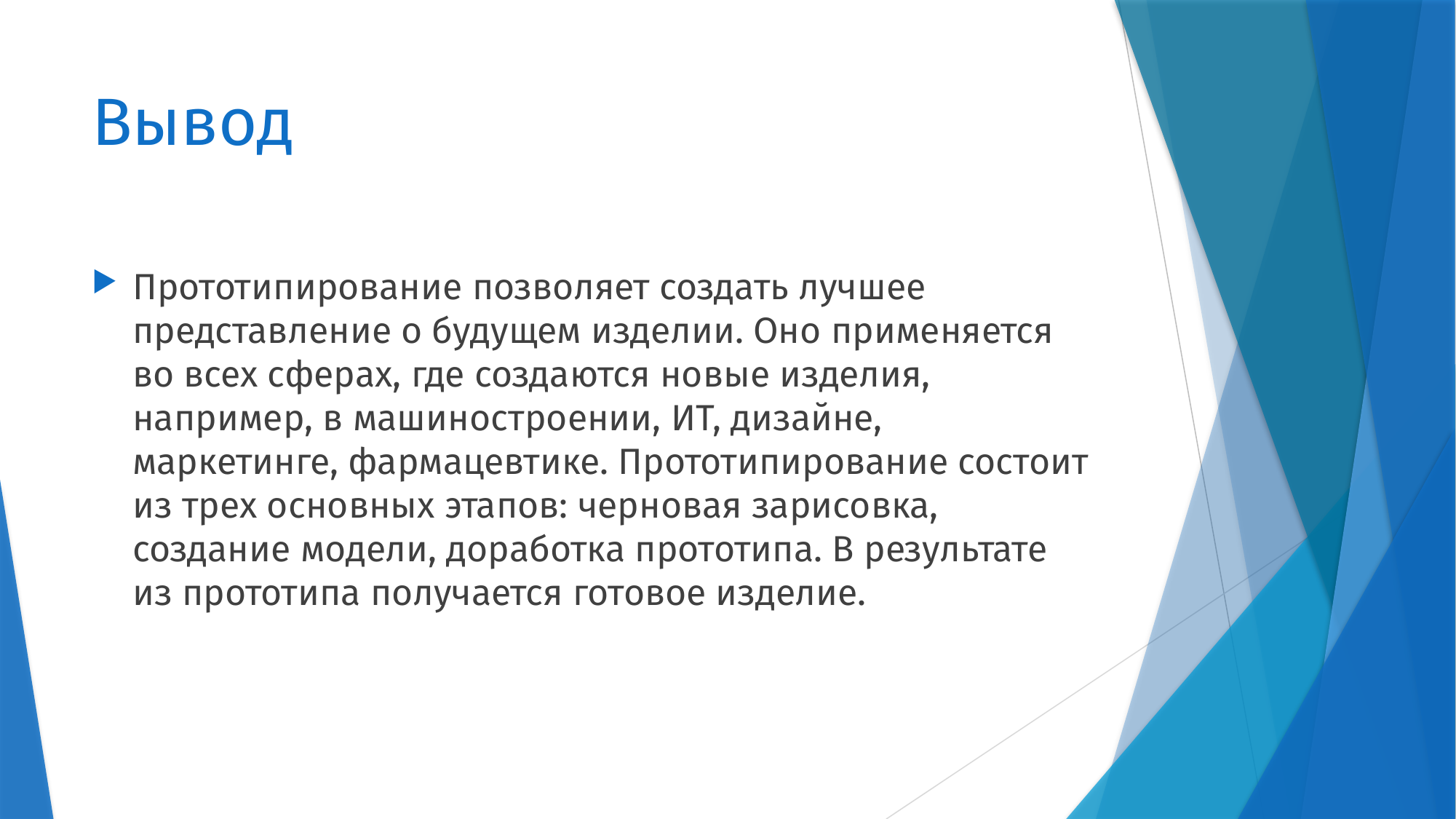

# Вывод
Прототипирование позволяет создать лучшее представление о будущем изделии. Оно применяется во всех сферах, где создаются новые изделия, например, в машиностроении, ИТ, дизайне, маркетинге, фармацевтике. Прототипирование состоит из трех основных этапов: черновая зарисовка, создание модели, доработка прототипа. В результате из прототипа получается готовое изделие.